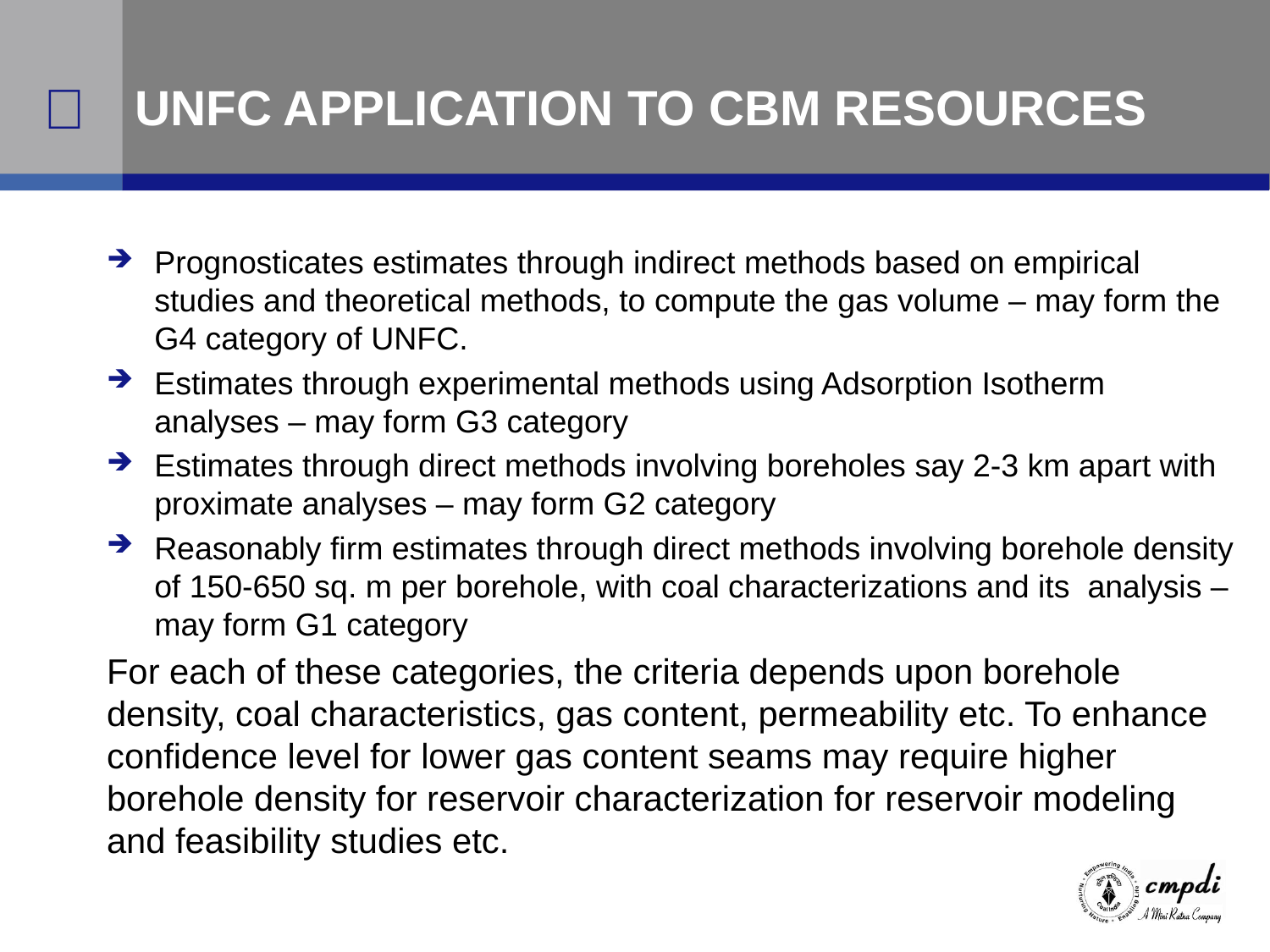

# UNFC APPLICATION TO CBM RESOURCES

Prognosticates estimates through indirect methods based on empirical studies and theoretical methods, to compute the gas volume – may form the G4 category of UNFC.
Estimates through experimental methods using Adsorption Isotherm analyses – may form G3 category
Estimates through direct methods involving boreholes say 2-3 km apart with proximate analyses – may form G2 category
Reasonably firm estimates through direct methods involving borehole density of 150-650 sq. m per borehole, with coal characterizations and its  analysis – may form G1 category
For each of these categories, the criteria depends upon borehole density, coal characteristics, gas content, permeability etc. To enhance confidence level for lower gas content seams may require higher borehole density for reservoir characterization for reservoir modeling and feasibility studies etc.